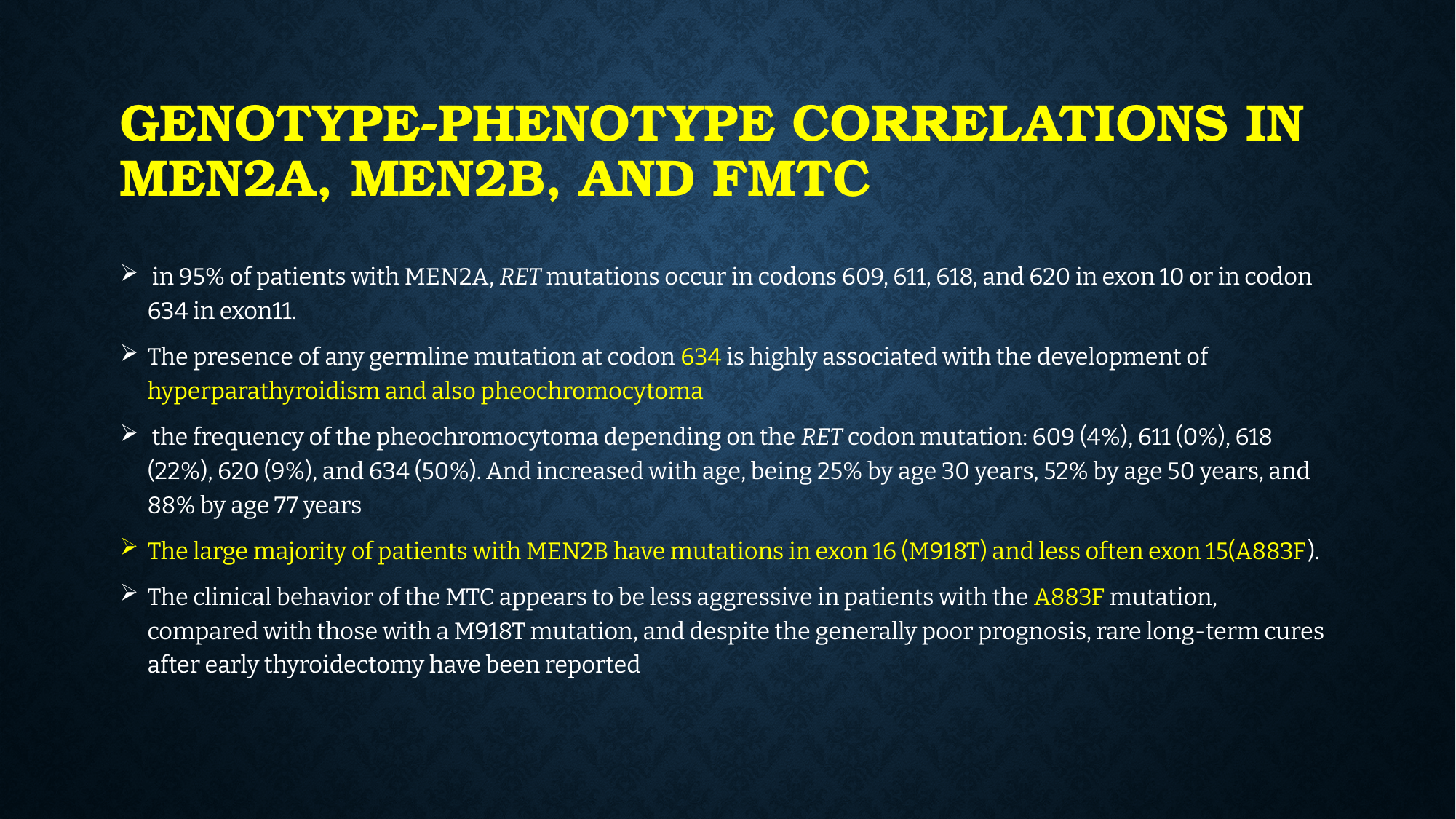

# Genotype-Phenotype Correlations in MEN2A, MEN2B, and FMTC
 in 95% of patients with MEN2A, RET mutations occur in codons 609, 611, 618, and 620 in exon 10 or in codon 634 in exon11.
The presence of any germline mutation at codon 634 is highly associated with the development of hyperparathyroidism and also pheochromocytoma
 the frequency of the pheochromocytoma depending on the RET codon mutation: 609 (4%), 611 (0%), 618 (22%), 620 (9%), and 634 (50%). And increased with age, being 25% by age 30 years, 52% by age 50 years, and 88% by age 77 years
The large majority of patients with MEN2B have mutations in exon 16 (M918T) and less often exon 15(A883F).
The clinical behavior of the MTC appears to be less aggressive in patients with the A883F mutation, compared with those with a M918T mutation, and despite the generally poor prognosis, rare long-term cures after early thyroidectomy have been reported